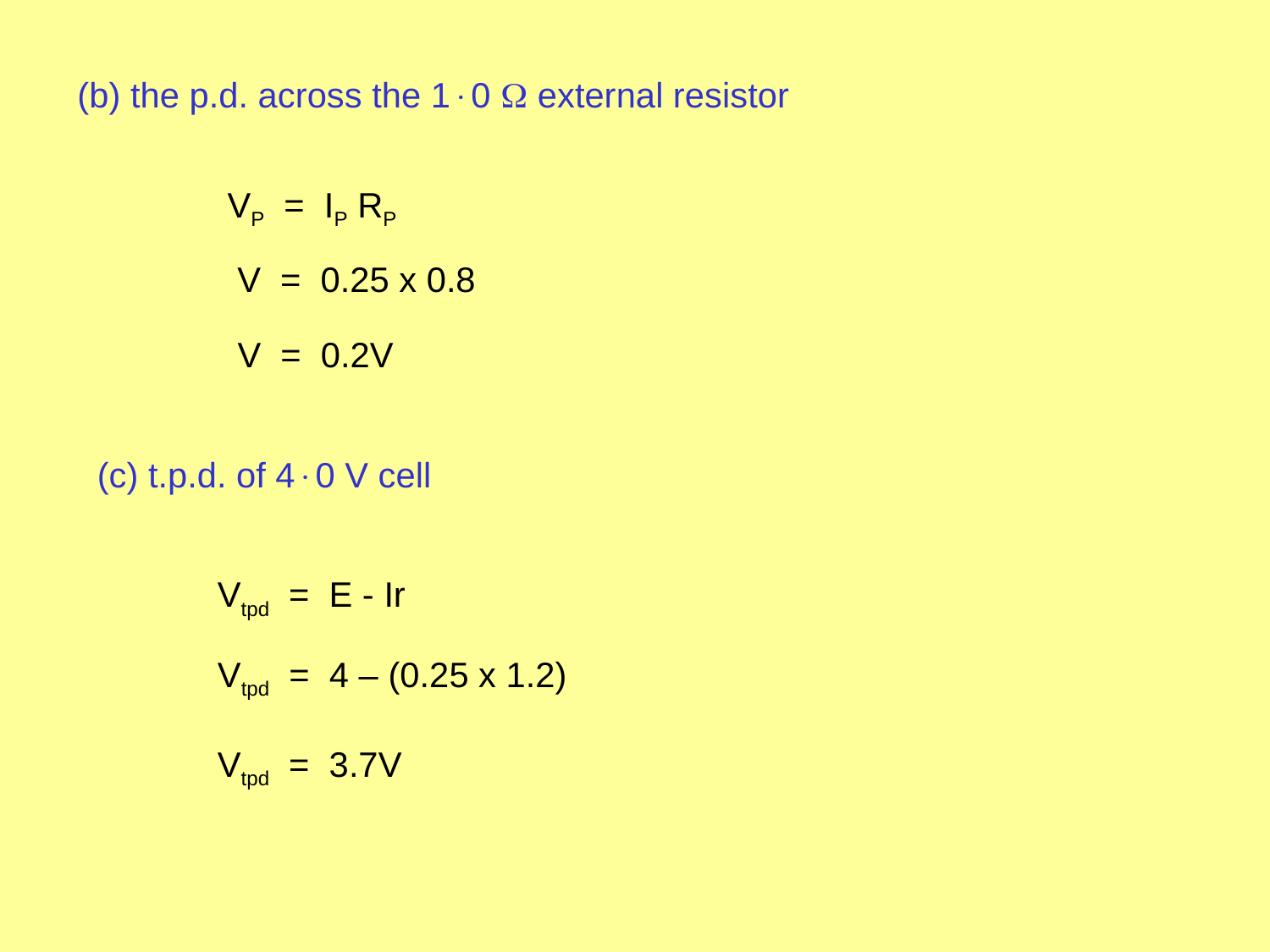

(b) the p.d. across the 1⋅0 Ω external resistor
VP  =  IP RP
V  =  0.25 x 0.8
V  =  0.2V
 (c) t.p.d. of 4⋅0 V cell
Vtpd  =  E - Ir
Vtpd  =  4 – (0.25 x 1.2)
Vtpd  =  3.7V